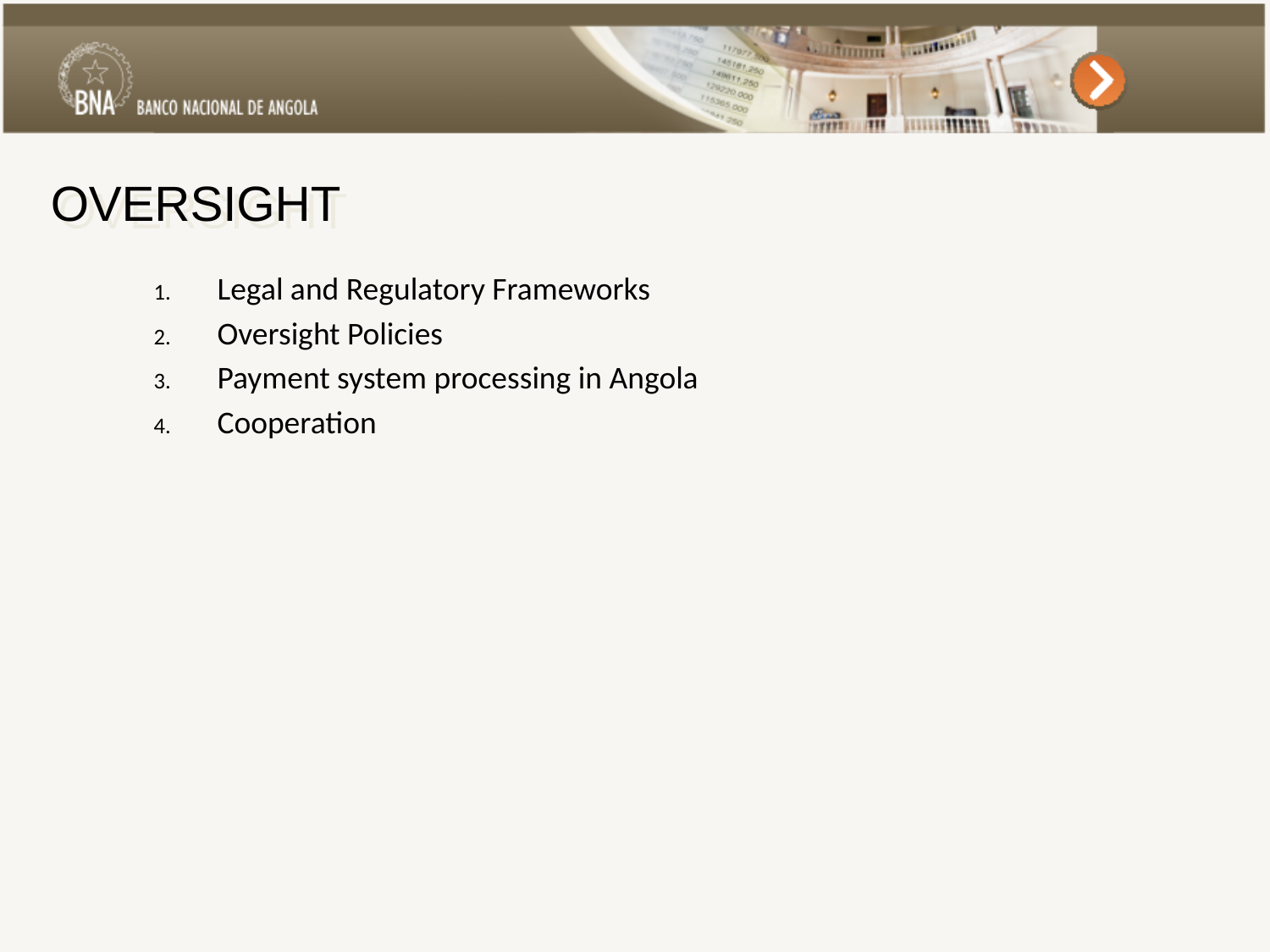

OVERSIGHT
Legal and Regulatory Frameworks
Oversight Policies
Payment system processing in Angola
Cooperation